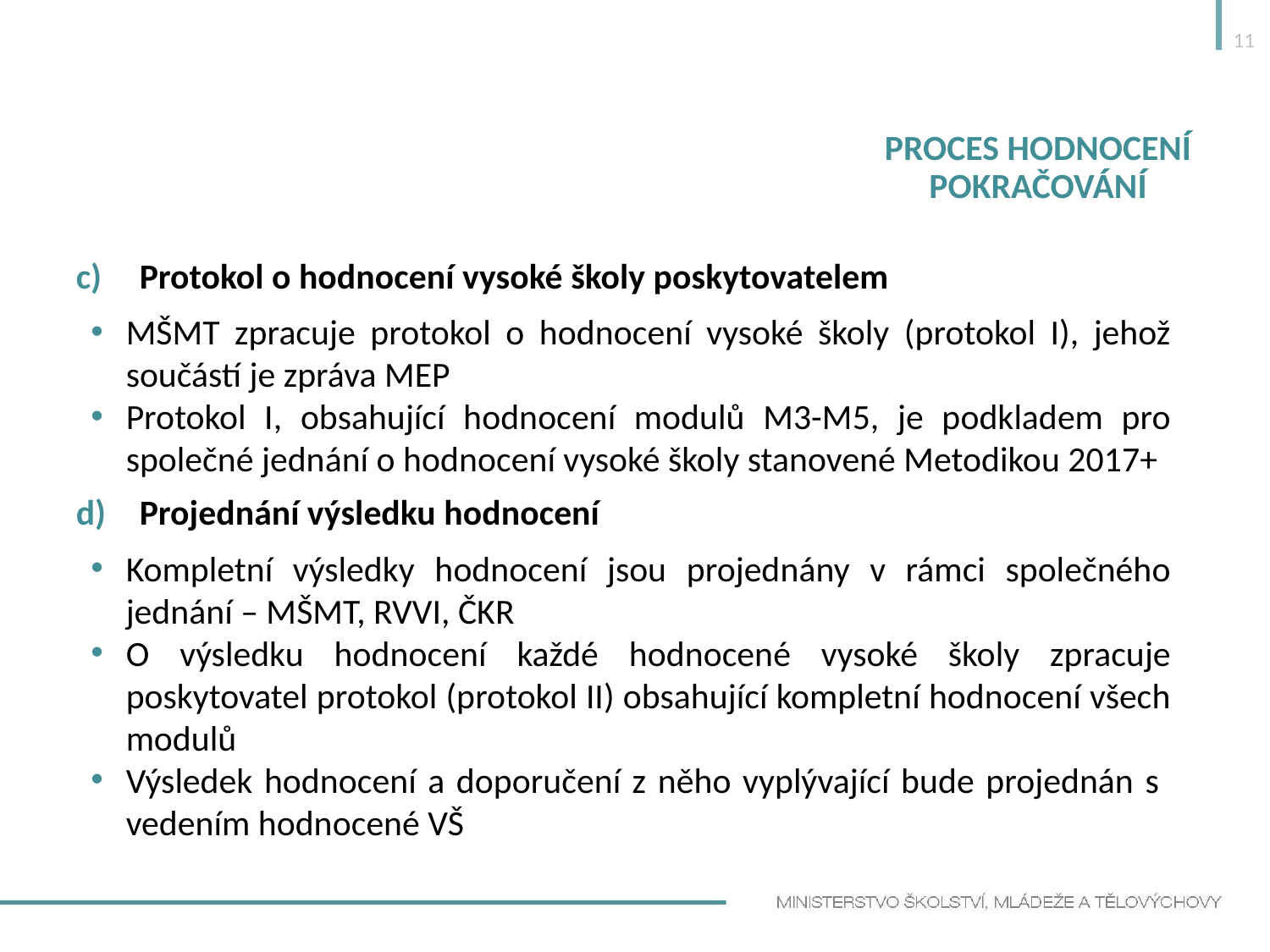

11
# Proces hodnocení pokračování
Protokol o hodnocení vysoké školy poskytovatelem
MŠMT zpracuje protokol o hodnocení vysoké školy (protokol I), jehož součástí je zpráva MEP
Protokol I, obsahující hodnocení modulů M3-M5, je podkladem pro společné jednání o hodnocení vysoké školy stanovené Metodikou 2017+
Projednání výsledku hodnocení
Kompletní výsledky hodnocení jsou projednány v rámci společného jednání – MŠMT, RVVI, ČKR
O výsledku hodnocení každé hodnocené vysoké školy zpracuje poskytovatel protokol (protokol II) obsahující kompletní hodnocení všech modulů
Výsledek hodnocení a doporučení z něho vyplývající bude projednán s  vedením hodnocené VŠ